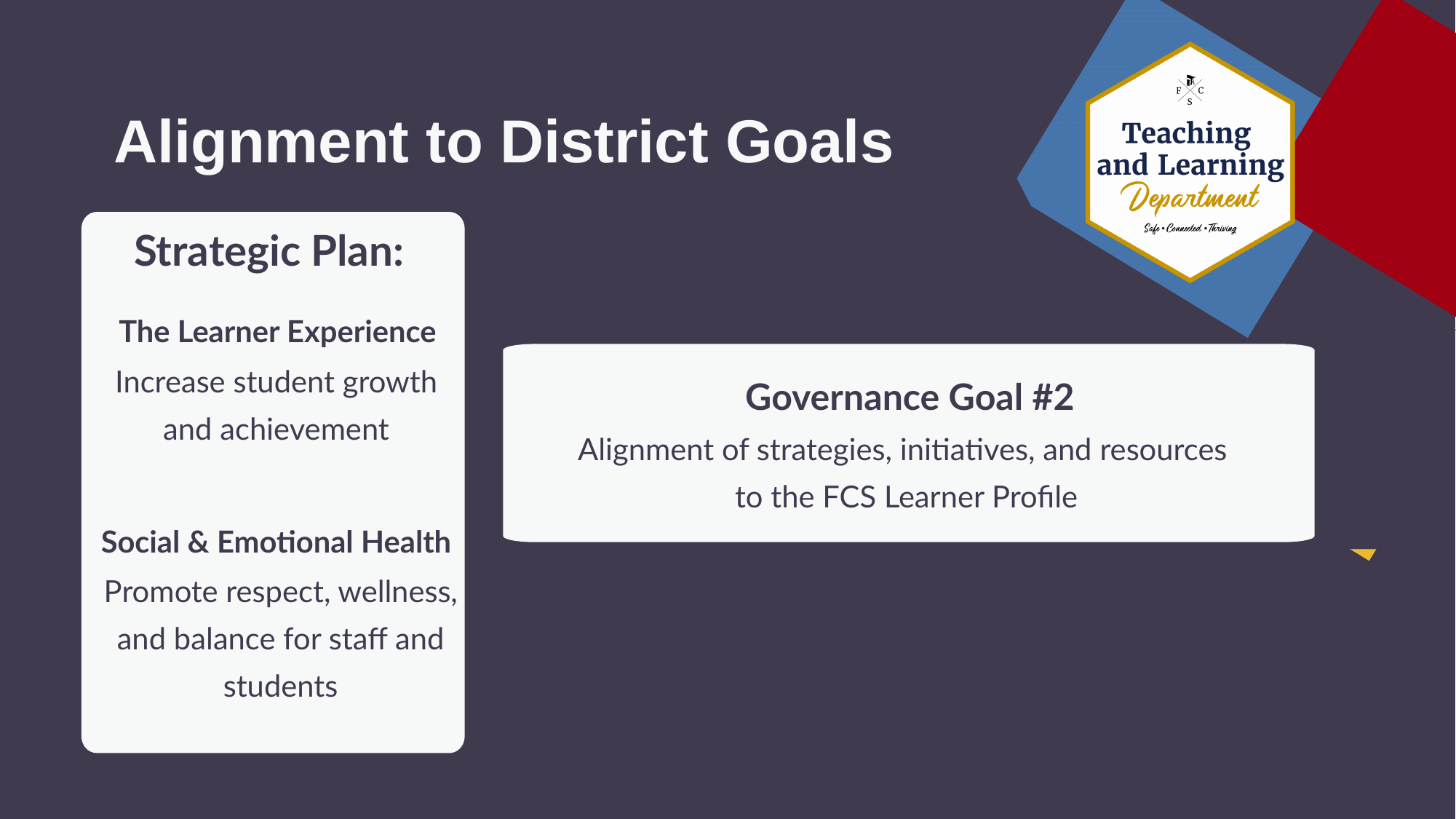

Alignment to District Goals
Strategic Plan:

The Learner Experience

Increase student growth and achievement
Governance Goal #2
Alignment of strategies, initiatives, and resources
to the FCS Learner Profile
Social & Emotional Health
Promote respect, wellness, and balance for staff and students
Governance Goal #3
Effective and efficient financial planning